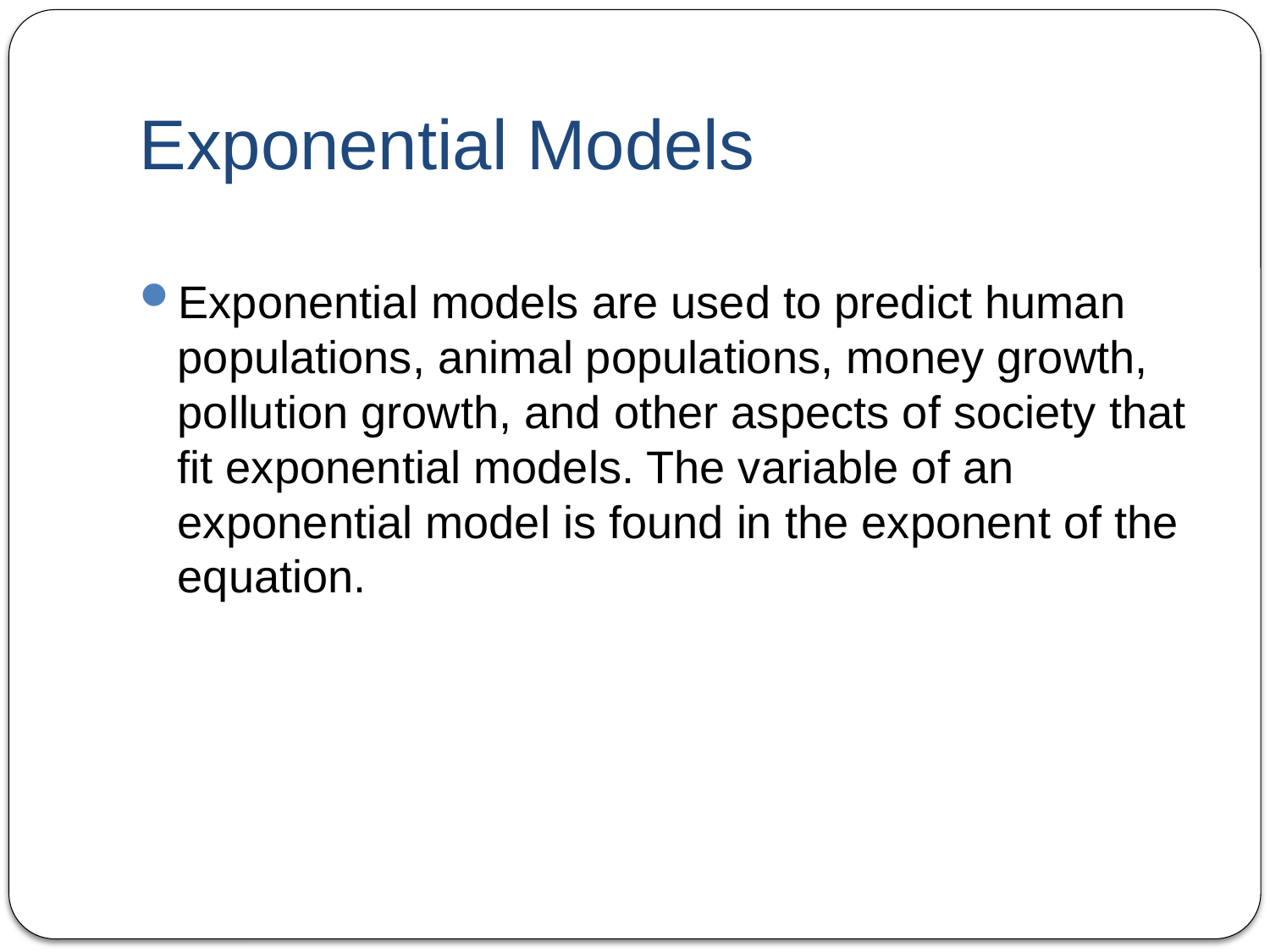

# Exponential Models

Exponential models are used to predict human populations, animal populations, money growth, pollution growth, and other aspects of society that fit exponential models. The variable of an exponential model is found in the exponent of the equation.